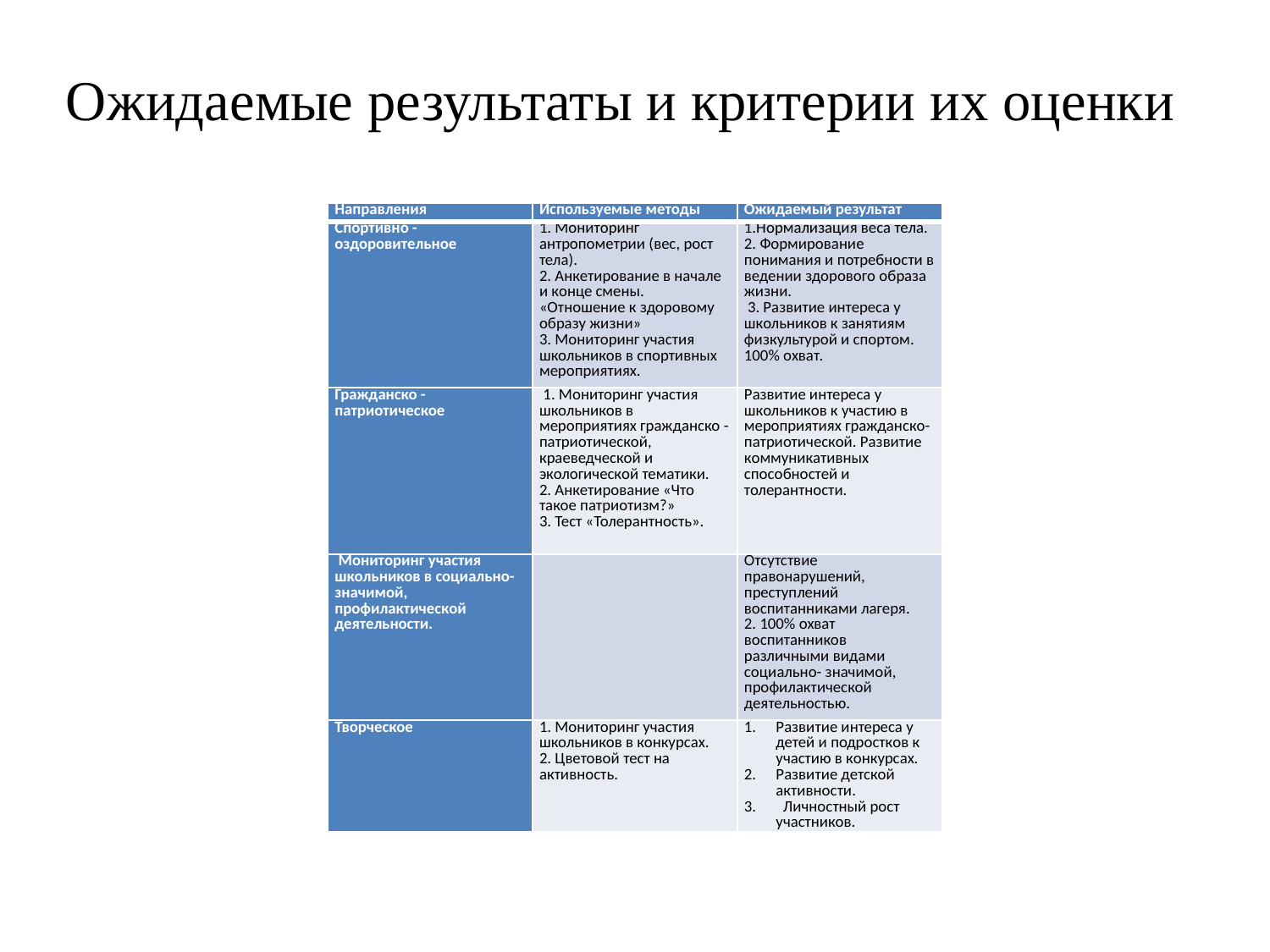

# Ожидаемые результаты и критерии их оценки

| Направления | Используемые методы | Ожидаемый результат |
| --- | --- | --- |
| Спортивно - оздоровительное | 1. Мониторинг антропометрии (вес, рост тела). 2. Анкетирование в начале и конце смены. «Отношение к здоровому образу жизни» 3. Мониторинг участия школьников в спортивных мероприятиях. | 1.Нормализация веса тела. 2. Формирование понимания и потребности в ведении здорового образа жизни. 3. Развитие интереса у школьников к занятиям физкультурой и спортом. 100% охват. |
| Гражданско - патриотическое | 1. Мониторинг участия школьников в мероприятиях гражданско - патриотической, краеведческой и экологической тематики. 2. Анкетирование «Что такое патриотизм?» 3. Тест «Толерантность». | Развитие интереса у школьников к участию в мероприятиях гражданско- патриотической. Развитие коммуникативных способностей и толерантности. |
| Мониторинг участия школьников в социально- значимой, профилактической деятельности. |  | Отсутствие правонарушений, преступлений воспитанниками лагеря. 2. 100% охват воспитанников различными видами социально- значимой, профилактической деятельностью. |
| Творческое | 1. Мониторинг участия школьников в конкурсах. 2. Цветовой тест на активность. | Развитие интереса у детей и подростков к участию в конкурсах. Развитие детской активности. Личностный рост участников. |